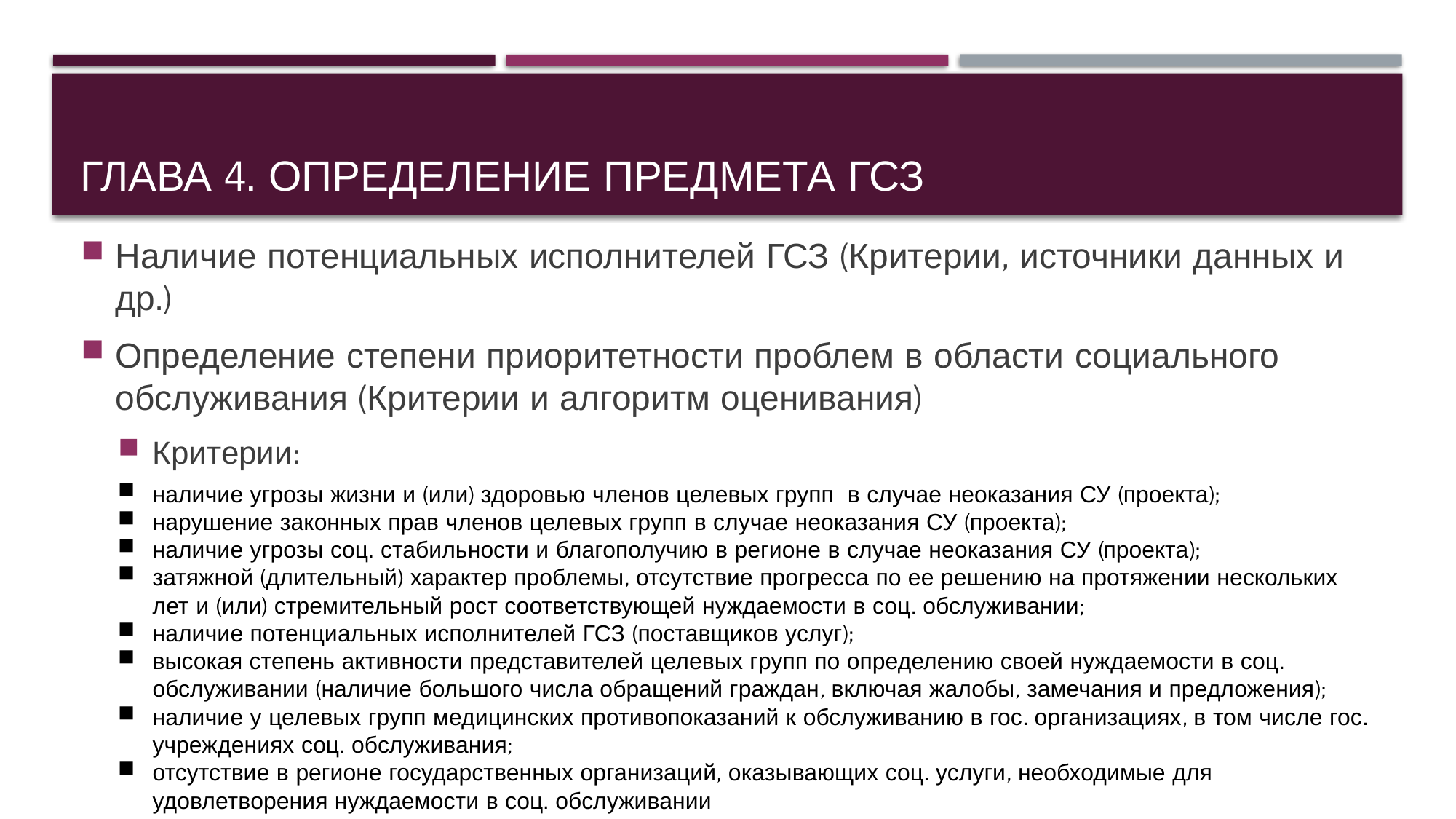

# ГЛАВА 4. ОПРЕДЕЛЕНИЕ ПРЕДМЕТА ГСЗ
Наличие потенциальных исполнителей ГСЗ (Критерии, источники данных и др.)
Определение степени приоритетности проблем в области социального обслуживания (Критерии и алгоритм оценивания)
Критерии:
наличие угрозы жизни и (или) здоровью членов целевых групп  в случае неоказания СУ (проекта);
нарушение законных прав членов целевых групп в случае неоказания СУ (проекта);
наличие угрозы соц. стабильности и благополучию в регионе в случае неоказания СУ (проекта);
затяжной (длительный) характер проблемы, отсутствие прогресса по ее решению на протяжении нескольких лет и (или) стремительный рост соответствующей нуждаемости в соц. обслуживании;
наличие потенциальных исполнителей ГСЗ (поставщиков услуг);
высокая степень активности представителей целевых групп по определению своей нуждаемости в соц. обслуживании (наличие большого числа обращений граждан, включая жалобы, замечания и предложения);
наличие у целевых групп медицинских противопоказаний к обслуживанию в гос. организациях, в том числе гос. учреждениях соц. обслуживания;
отсутствие в регионе государственных организаций, оказывающих соц. услуги, необходимые для удовлетворения нуждаемости в соц. обслуживании